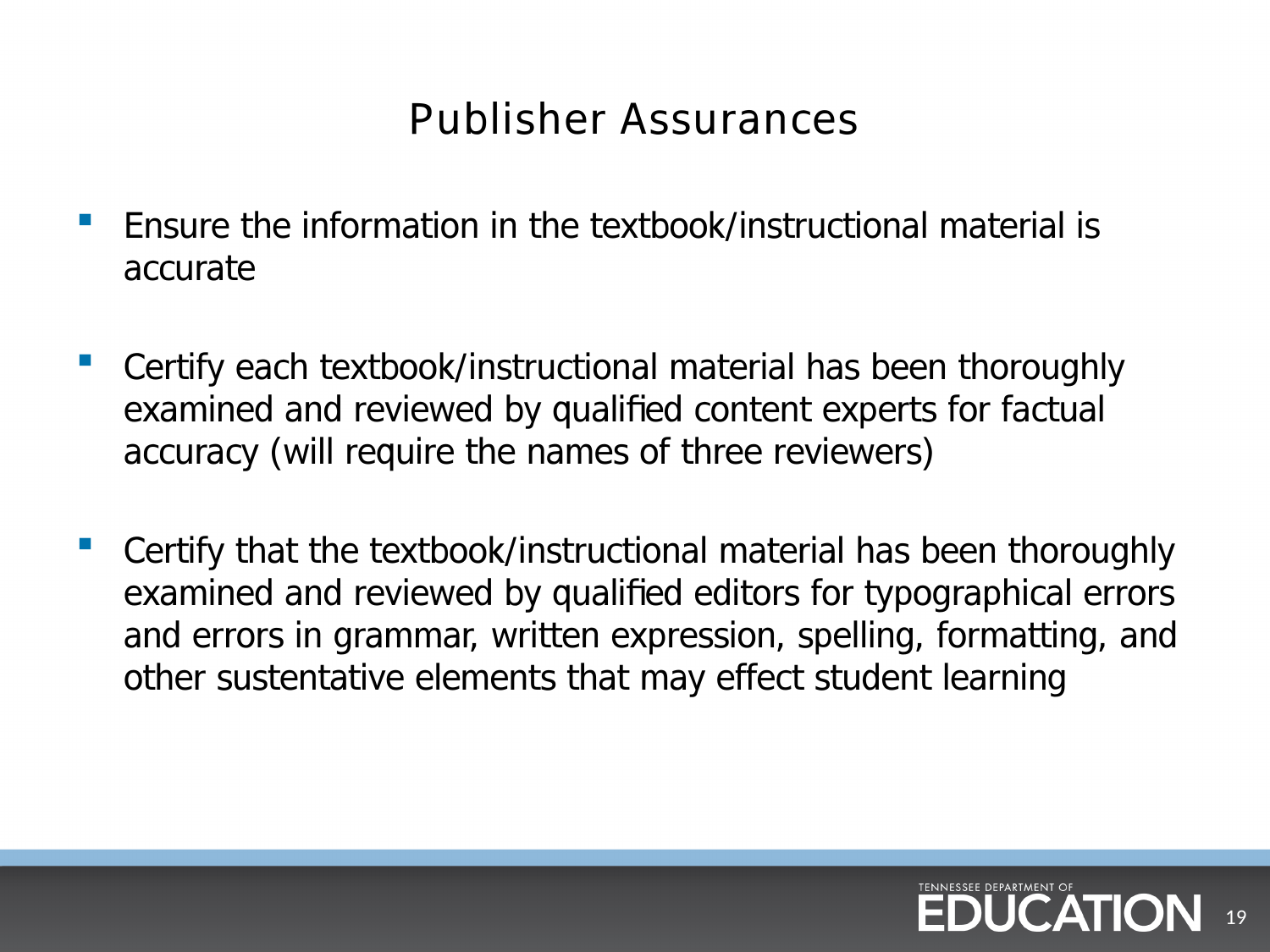

# Publisher Assurances
Ensure the information in the textbook/instructional material is accurate

Certify each textbook/instructional material has been thoroughly examined and reviewed by qualified content experts for factual accuracy (will require the names of three reviewers)

Certify that the textbook/instructional material has been thoroughly examined and reviewed by qualified editors for typographical errors and errors in grammar, written expression, spelling, formatting, and other sustentative elements that may effect student learning

19